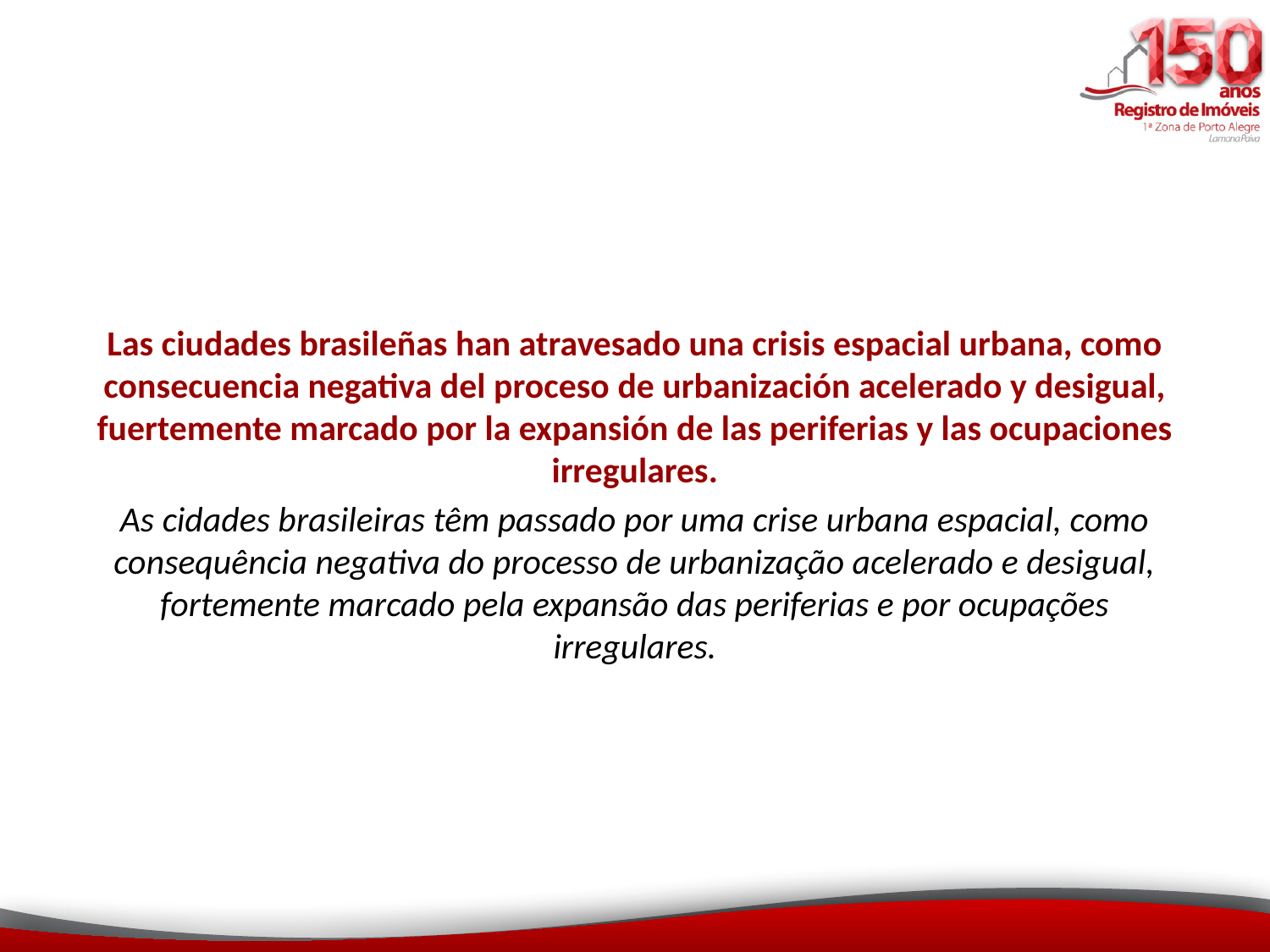

Las ciudades brasileñas han atravesado una crisis espacial urbana, como consecuencia negativa del proceso de urbanización acelerado y desigual, fuertemente marcado por la expansión de las periferias y las ocupaciones irregulares.
As cidades brasileiras têm passado por uma crise urbana espacial, como consequência negativa do processo de urbanização acelerado e desigual, fortemente marcado pela expansão das periferias e por ocupações irregulares.